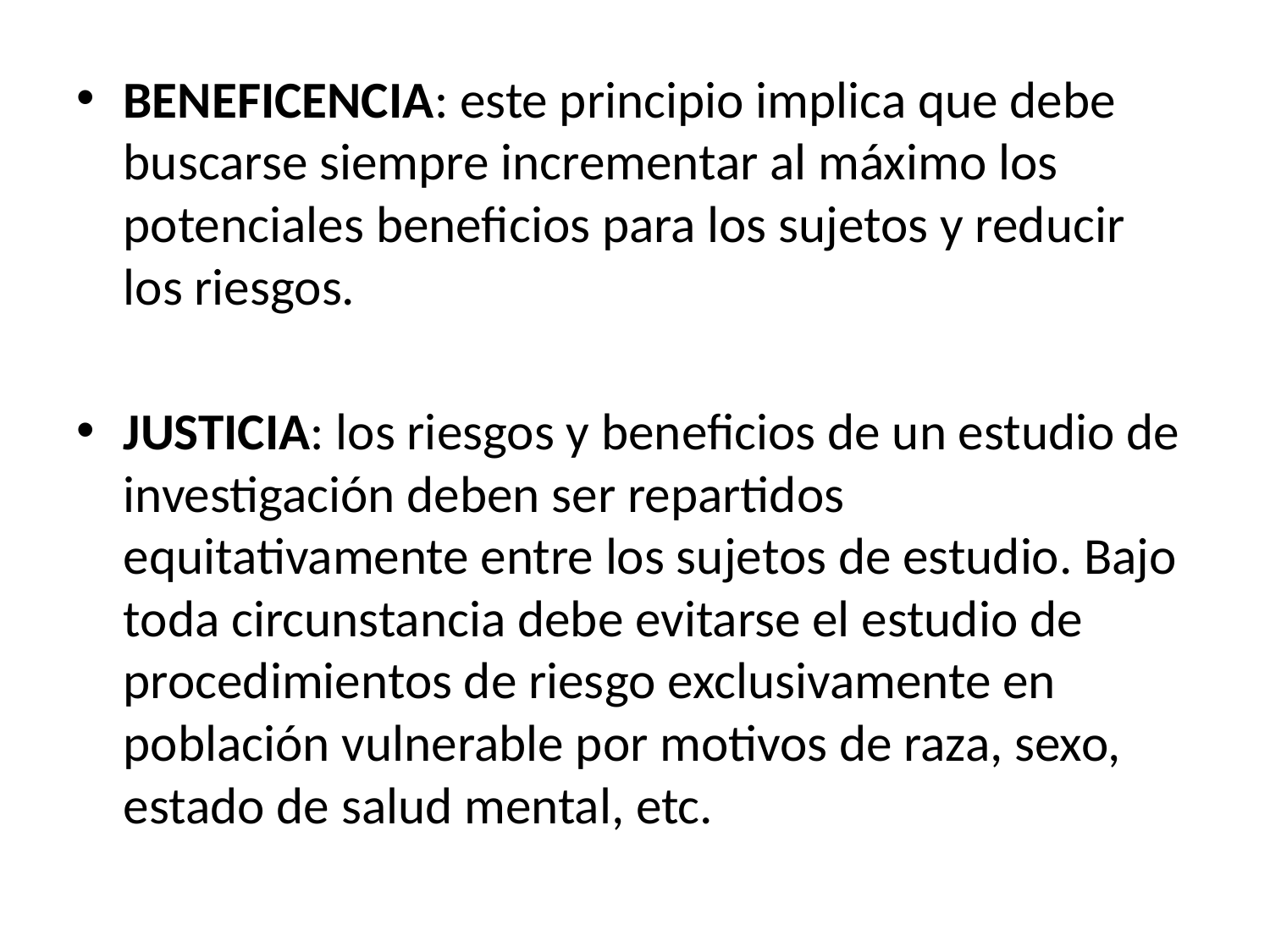

#
BENEFICENCIA: este principio implica que debe buscarse siempre incrementar al máximo los potenciales beneficios para los sujetos y reducir los riesgos.

JUSTICIA: los riesgos y beneficios de un estudio de investigación deben ser repartidos equitativamente entre los sujetos de estudio. Bajo toda circunstancia debe evitarse el estudio de procedimientos de riesgo exclusivamente en población vulnerable por motivos de raza, sexo, estado de salud mental, etc.